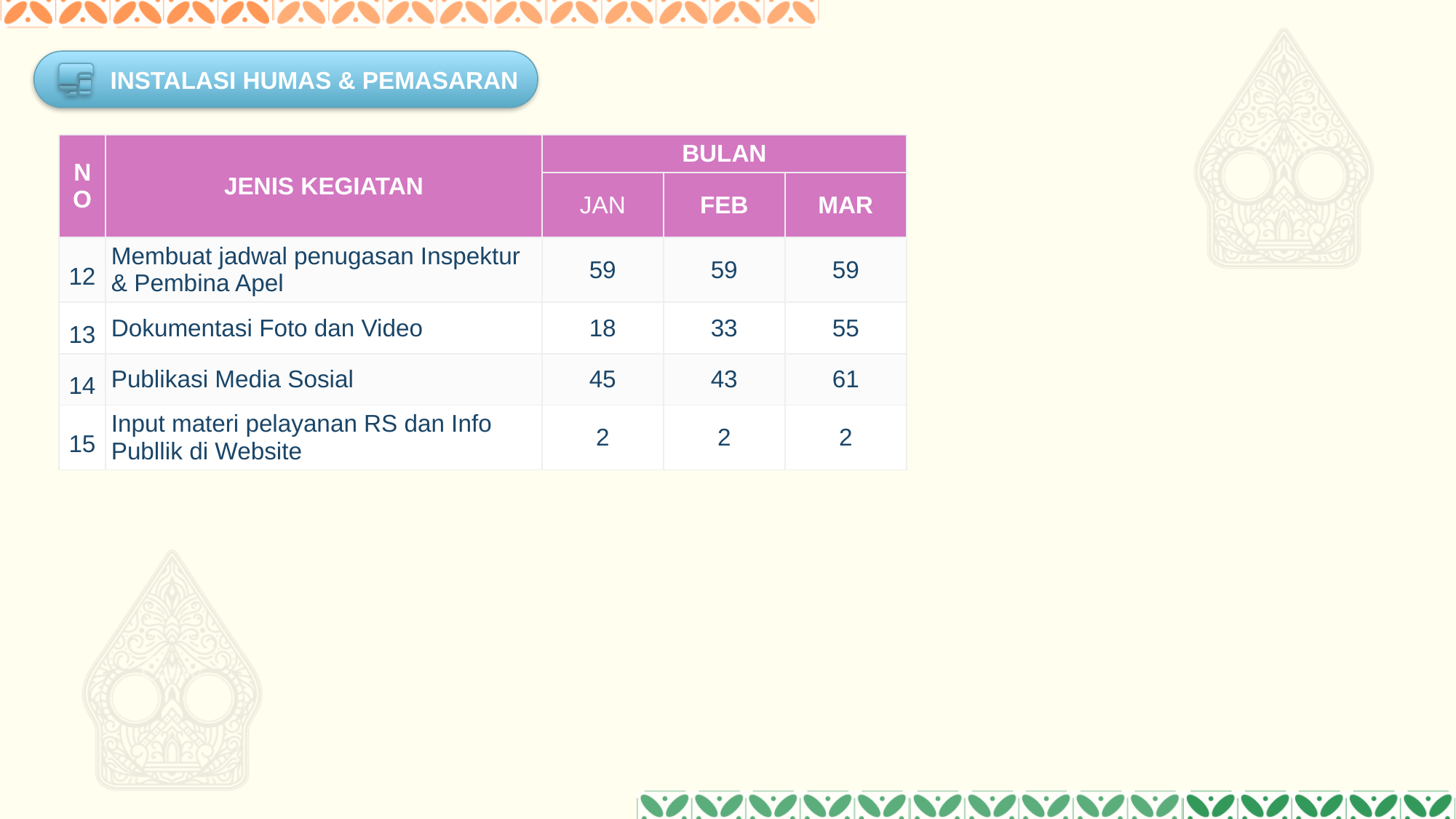

INSTALASI HUMAS & PEMASARAN

| NO | JENIS KEGIATAN | BULAN |  |  |
| --- | --- | --- | --- | --- |
|  |  | JAN | FEB | MAR |
| 12 | Membuat jadwal penugasan Inspektur & Pembina Apel | 59 | 59 | 59 |
| 13 | Dokumentasi Foto dan Video | 18 | 33 | 55 |
| 14 | Publikasi Media Sosial | 45 | 43 | 61 |
| 15 | Input materi pelayanan RS dan Info Publlik di Website | 2 | 2 | 2 |